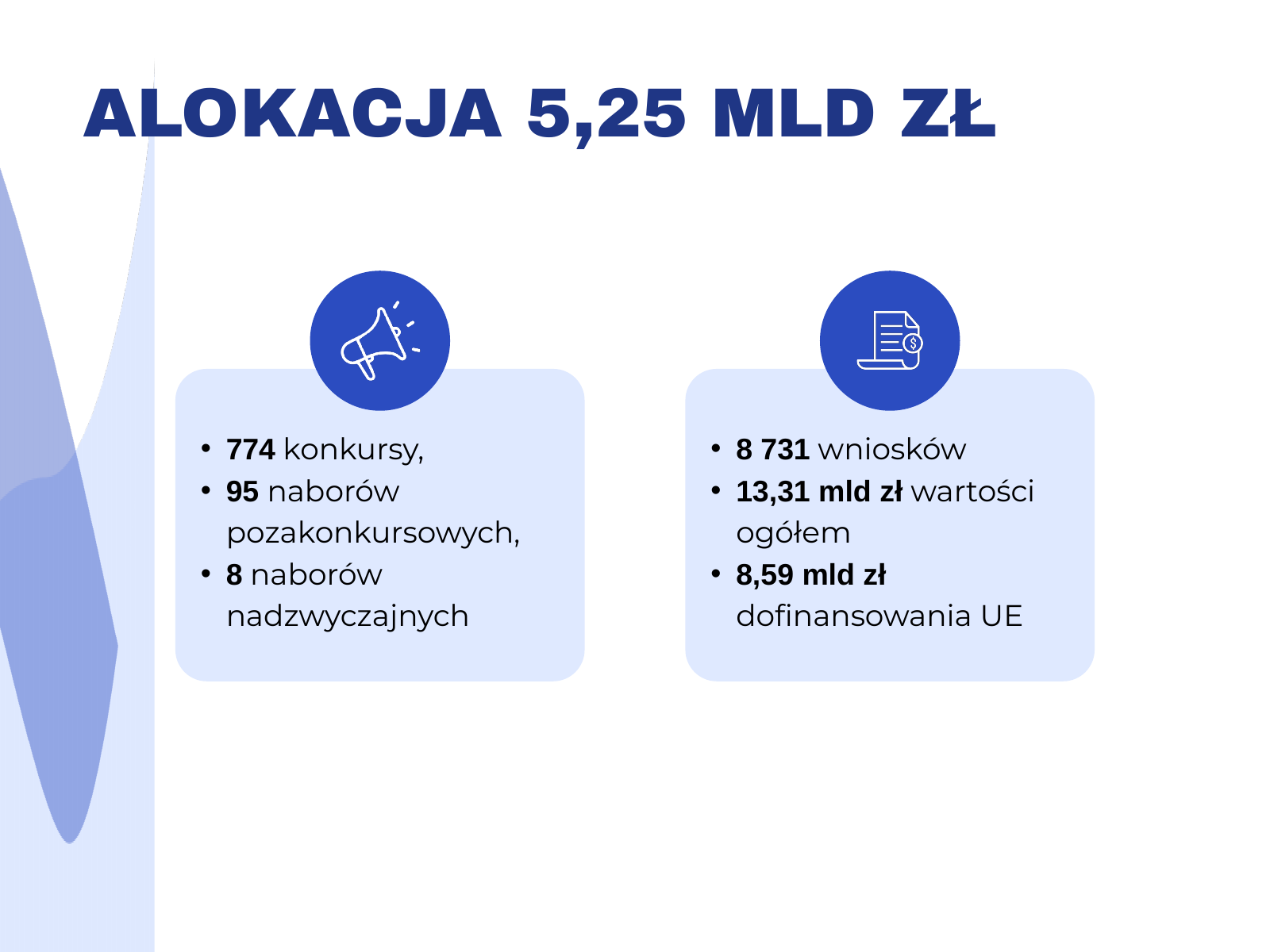

ALOKACJA 5,25 MLD ZŁ

774 konkursy,
95 naborów pozakonkursowych,
8 naborów nadzwyczajnych
8 731 wniosków
13,31 mld zł wartości ogółem
8,59 mld zł dofinansowania UE